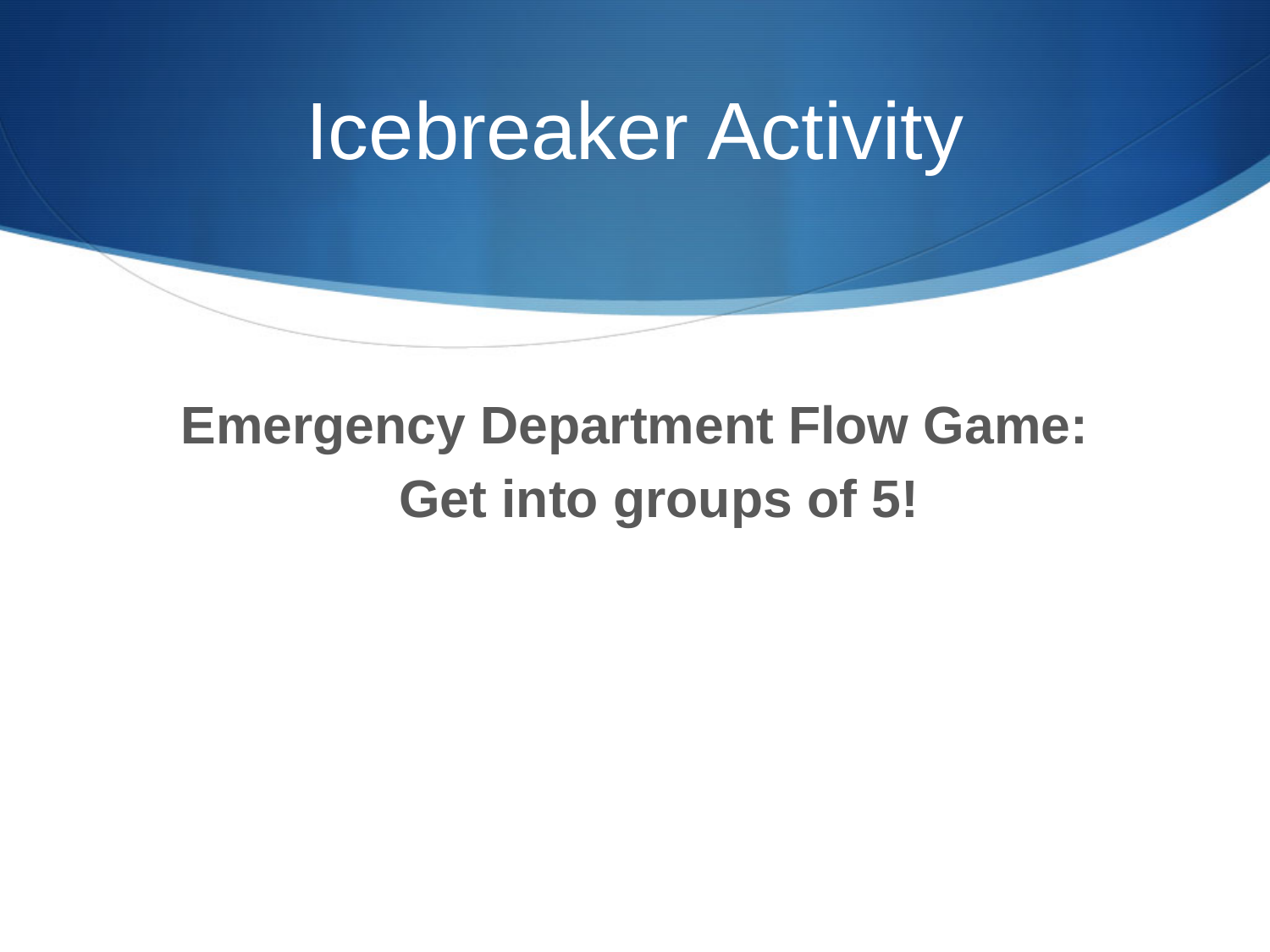

# Icebreaker Activity
Emergency Department Flow Game:
Get into groups of 5!